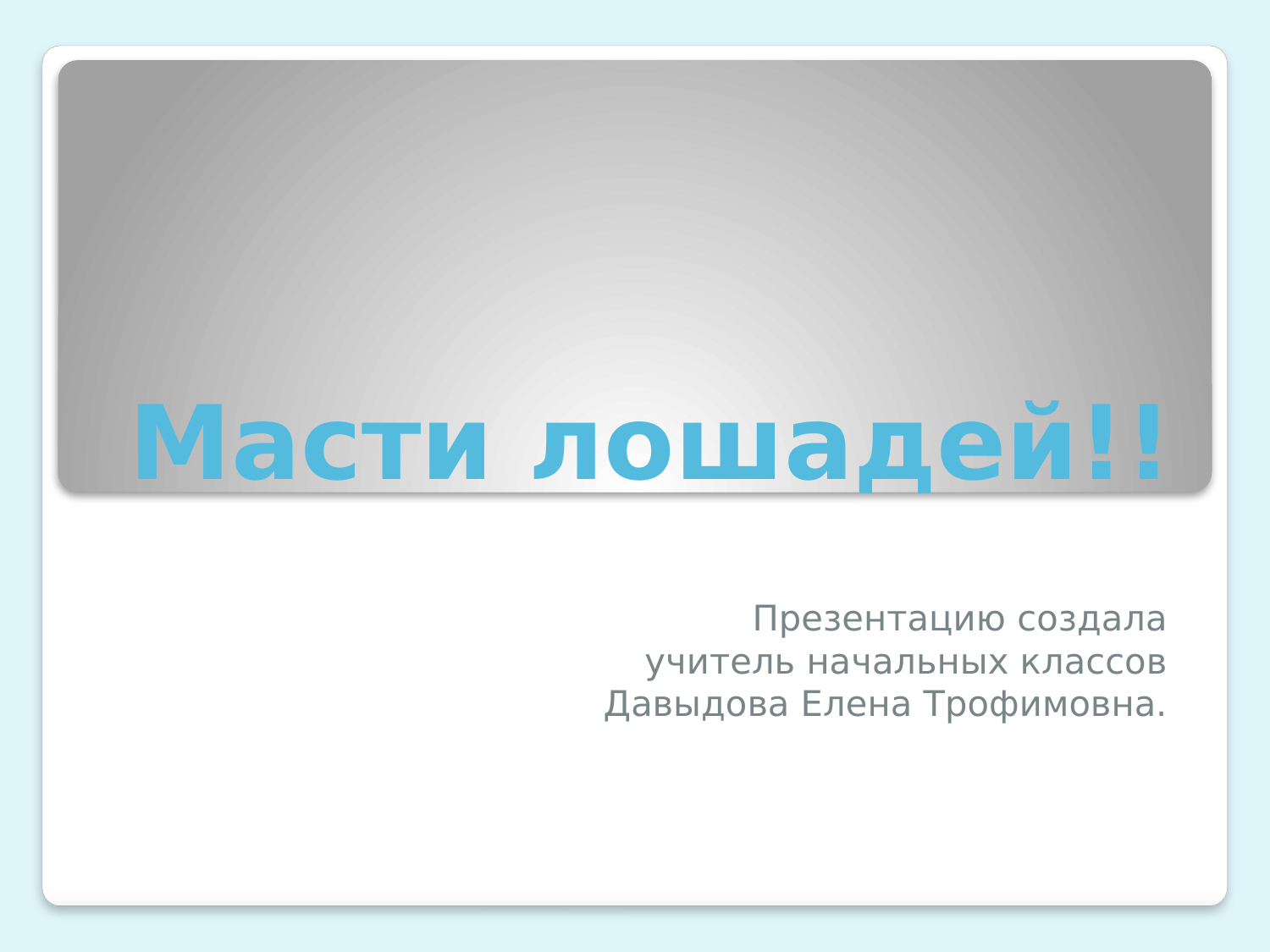

# Масти лошадей!!
Презентацию создала
учитель начальных классов
Давыдова Елена Трофимовна.